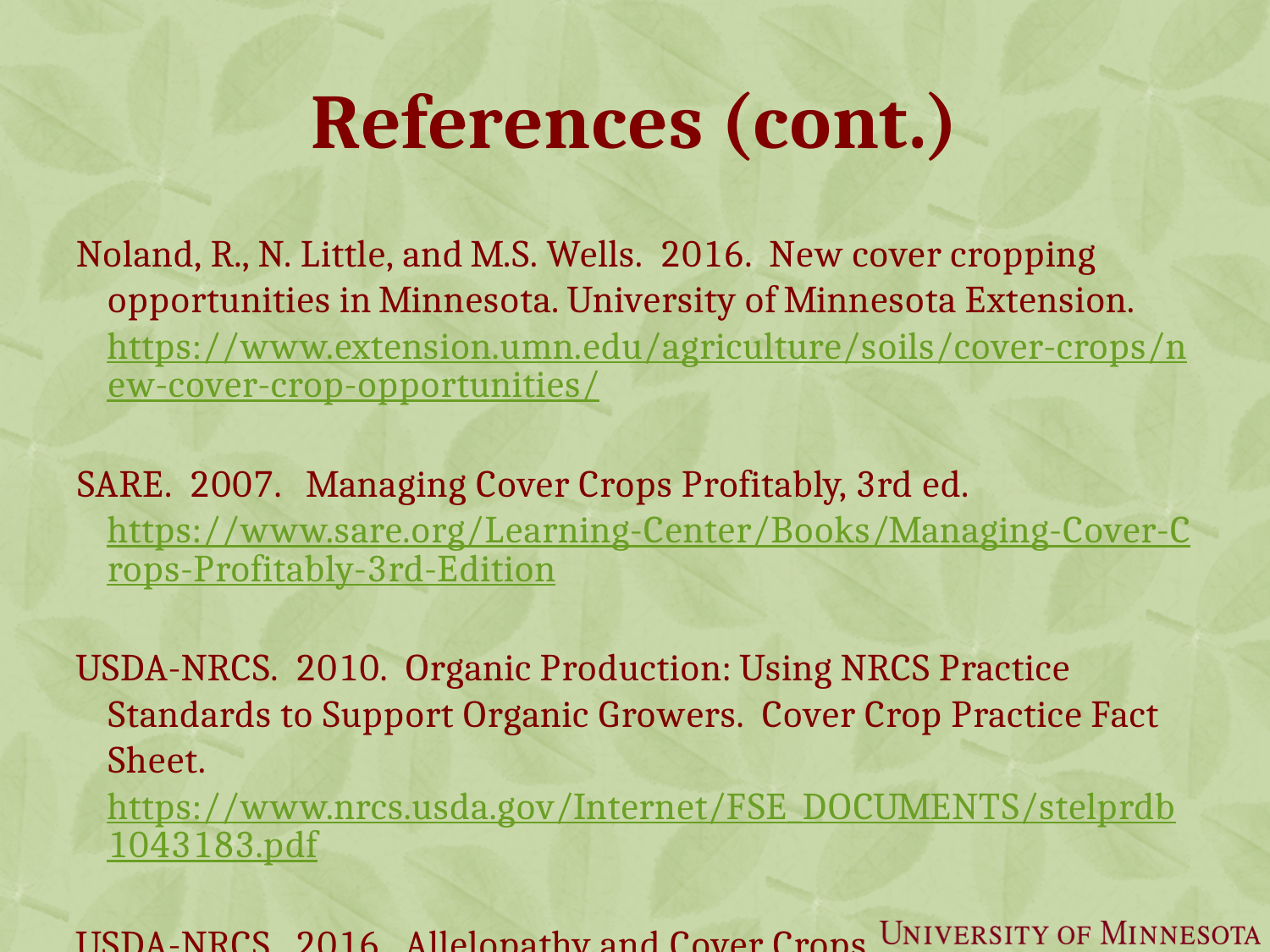

# References (cont.)
Noland, R., N. Little, and M.S. Wells.  2016.  New cover cropping opportunities in Minnesota. University of Minnesota Extension.  https://www.extension.umn.edu/agriculture/soils/cover-crops/new-cover-crop-opportunities/
SARE.  2007.   Managing Cover Crops Profitably, 3rd ed.  https://www.sare.org/Learning-Center/Books/Managing-Cover-Crops-Profitably-3rd-Edition
USDA-NRCS.  2010.  Organic Production: Using NRCS Practice Standards to Support Organic Growers.  Cover Crop Practice Fact Sheet. https://www.nrcs.usda.gov/Internet/FSE_DOCUMENTS/stelprdb1043183.pdf
USDA-NRCS.  2016.  Allelopathy and Cover Crops. http://www.nrcs.usda.gov/Internet/FSE_PLANTMATERIALS/publications/mopmstn2825.pdf